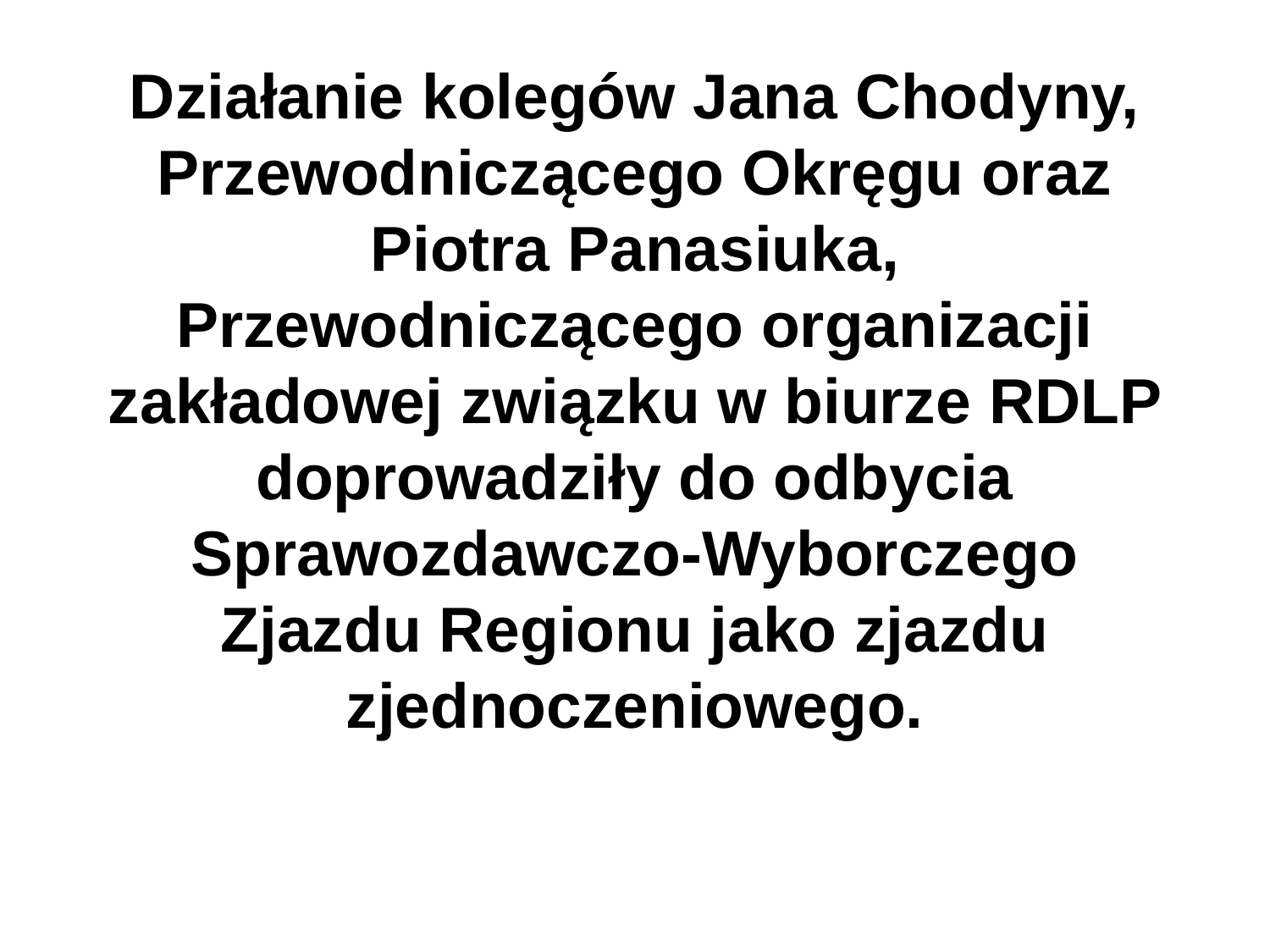

Działanie kolegów Jana Chodyny, Przewodniczącego Okręgu oraz Piotra Panasiuka, Przewodniczącego organizacji zakładowej związku w biurze RDLP doprowadziły do odbycia Sprawozdawczo-Wyborczego Zjazdu Regionu jako zjazdu zjednoczeniowego.